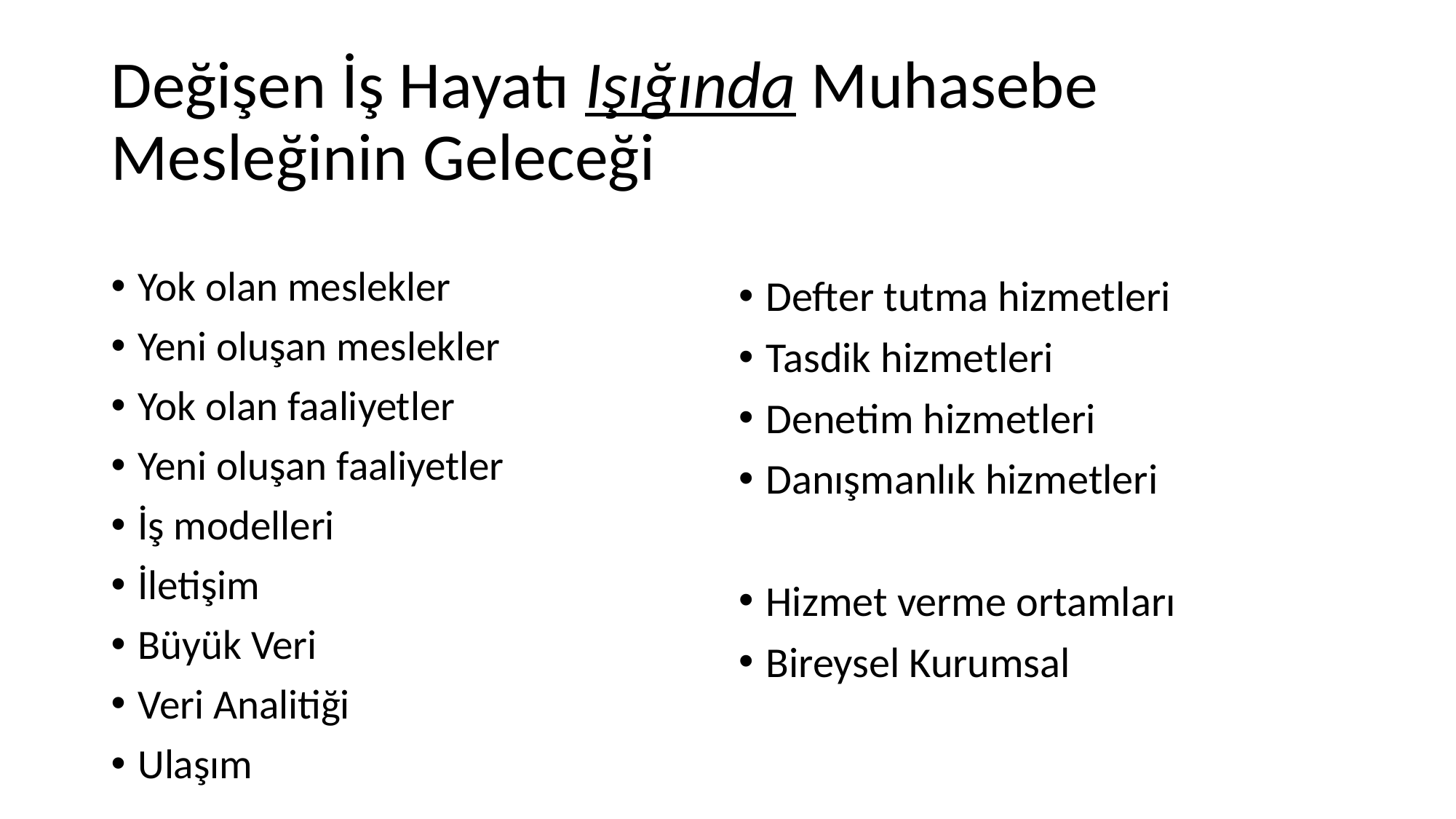

# Değişen İş Hayatı Işığında Muhasebe Mesleğinin Geleceği
Yok olan meslekler
Yeni oluşan meslekler
Yok olan faaliyetler
Yeni oluşan faaliyetler
İş modelleri
İletişim
Büyük Veri
Veri Analitiği
Ulaşım
Defter tutma hizmetleri
Tasdik hizmetleri
Denetim hizmetleri
Danışmanlık hizmetleri

Hizmet verme ortamları
Bireysel Kurumsal